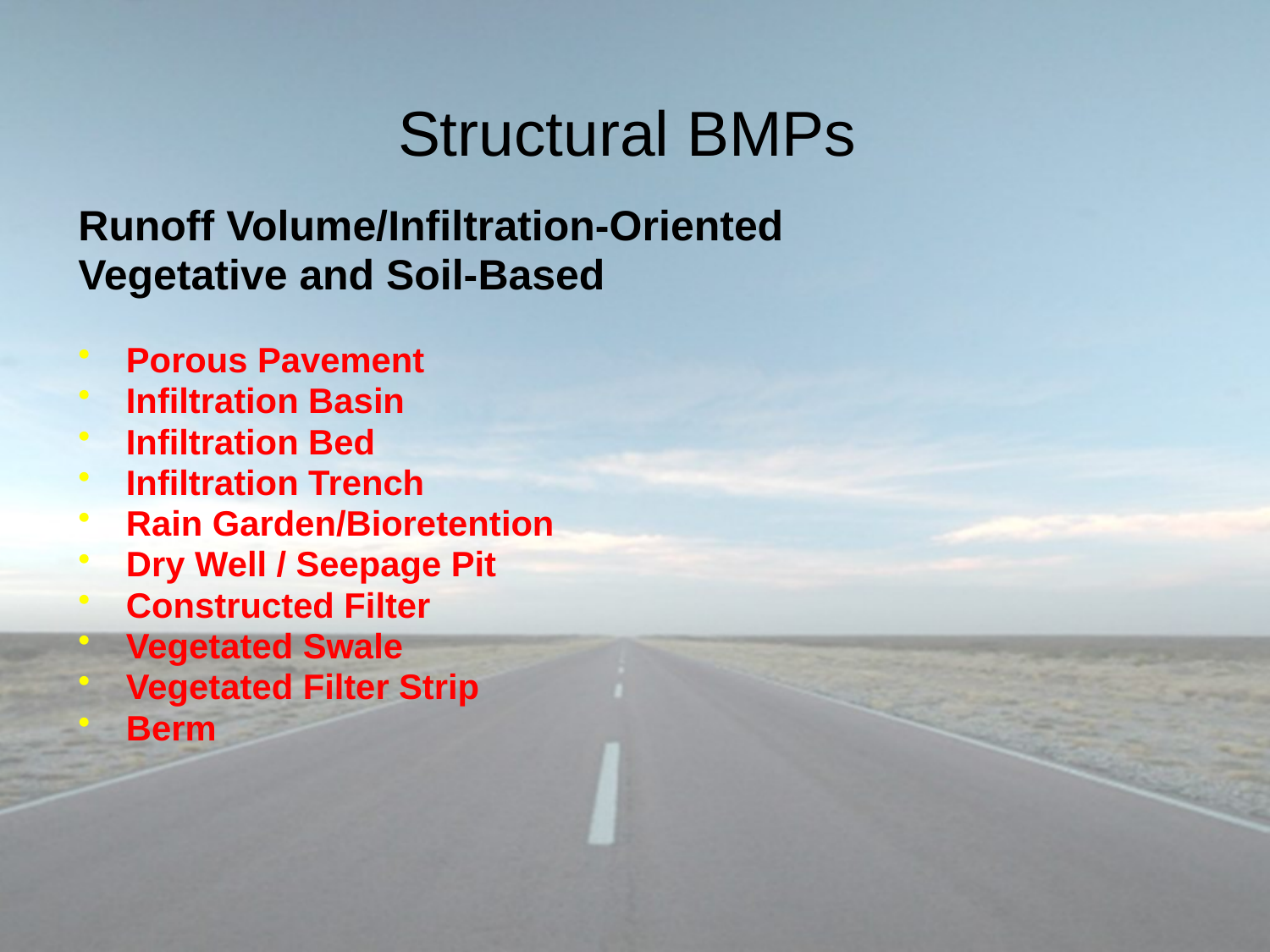

# Structural BMPs
Runoff Volume/Infiltration-Oriented
Vegetative and Soil-Based
Porous Pavement
Infiltration Basin
Infiltration Bed
Infiltration Trench
Rain Garden/Bioretention
Dry Well / Seepage Pit
Constructed Filter
Vegetated Swale
Vegetated Filter Strip
Berm